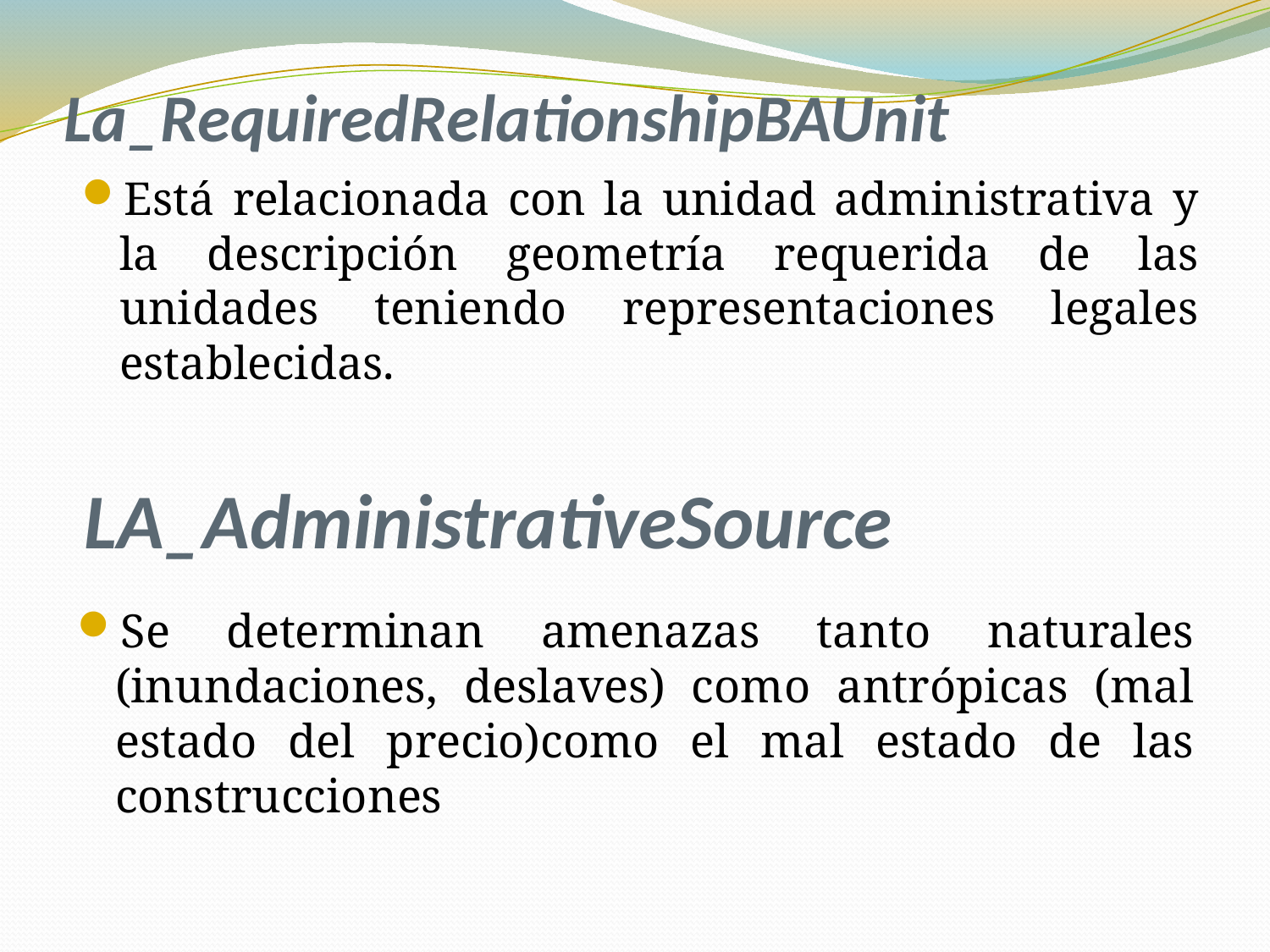

La_RequiredRelationshipBAUnit
Está relacionada con la unidad administrativa y la descripción geometría requerida de las unidades teniendo representaciones legales establecidas.
# LA_AdministrativeSource
Se determinan amenazas tanto naturales (inundaciones, deslaves) como antrópicas (mal estado del precio)como el mal estado de las construcciones